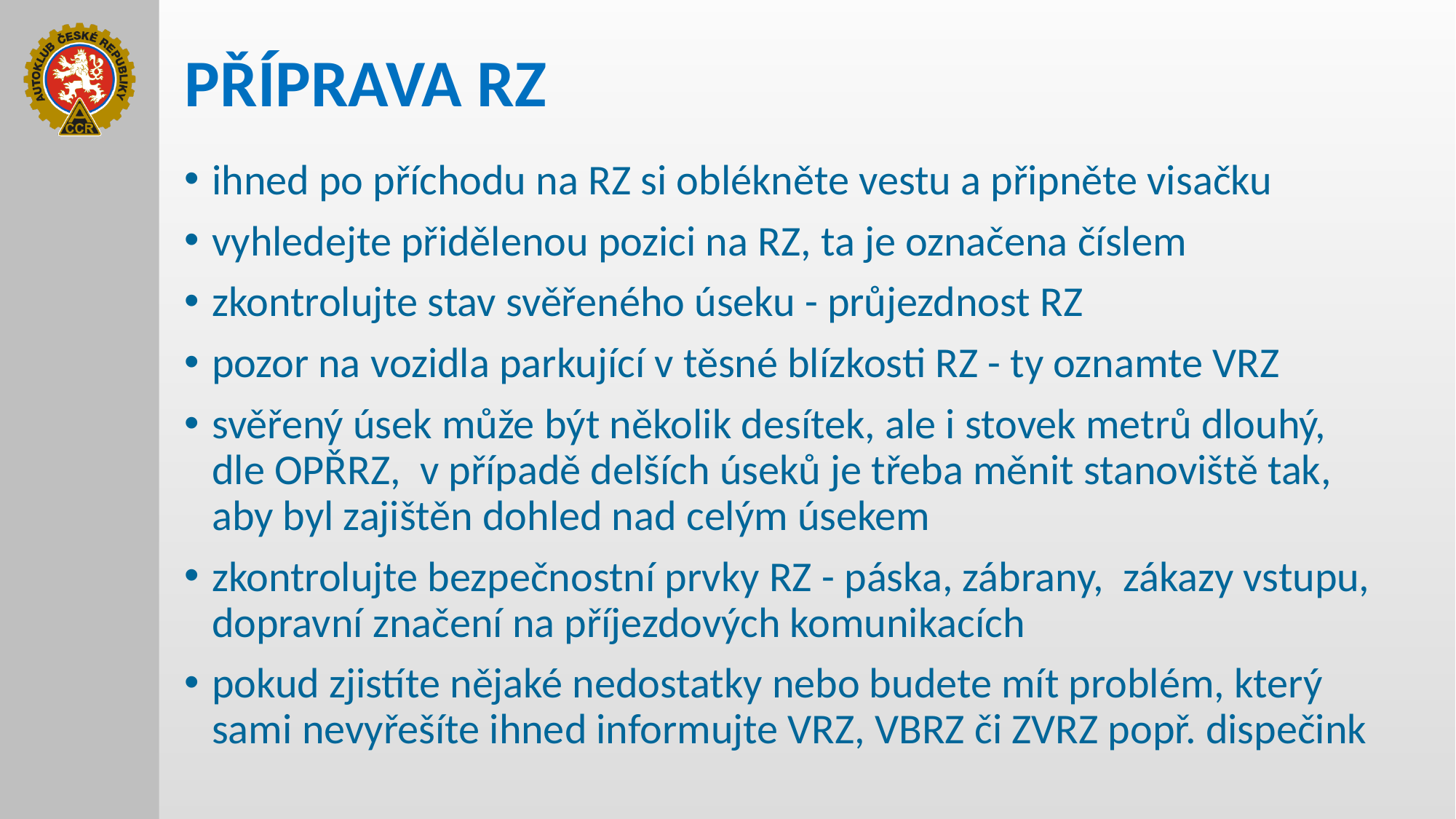

# PŘÍPRAVA RZ
ihned po příchodu na RZ si oblékněte vestu a připněte visačku
vyhledejte přidělenou pozici na RZ, ta je označena číslem
zkontrolujte stav svěřeného úseku - průjezdnost RZ
pozor na vozidla parkující v těsné blízkosti RZ - ty oznamte VRZ
svěřený úsek může být několik desítek, ale i stovek metrů dlouhý, dle OPŘRZ,  v případě delších úseků je třeba měnit stanoviště tak, aby byl zajištěn dohled nad celým úsekem
zkontrolujte bezpečnostní prvky RZ - páska, zábrany,  zákazy vstupu, dopravní značení na příjezdových komunikacích
pokud zjistíte nějaké nedostatky nebo budete mít problém, který sami nevyřešíte ihned informujte VRZ, VBRZ či ZVRZ popř. dispečink